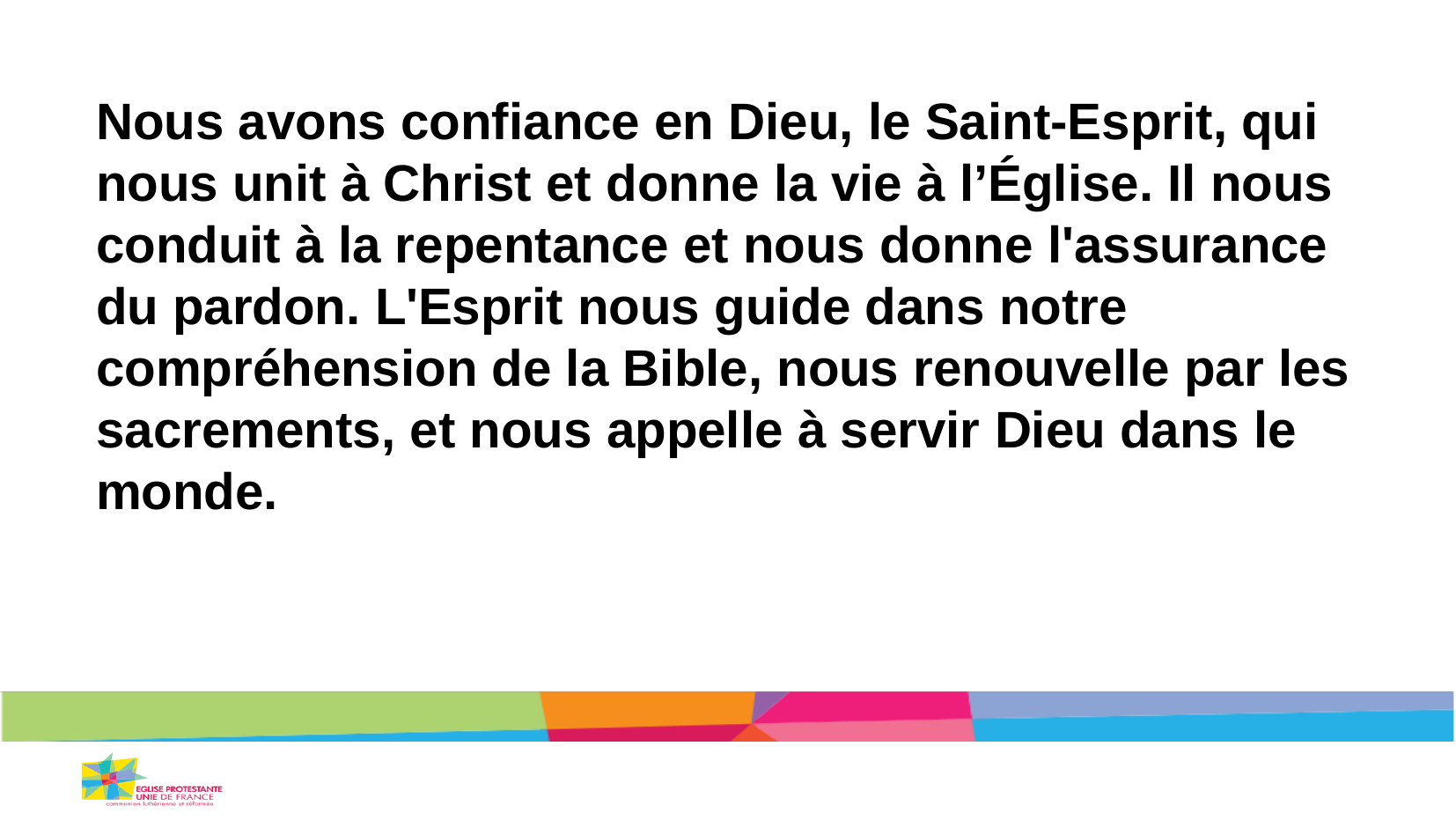

Nous avons confiance en Dieu, le Saint-Esprit, qui nous unit à Christ et donne la vie à l’Église. Il nous conduit à la repentance et nous donne l'assurance du pardon. L'Esprit nous guide dans notre compréhension de la Bible, nous renouvelle par les sacrements, et nous appelle à servir Dieu dans le monde.